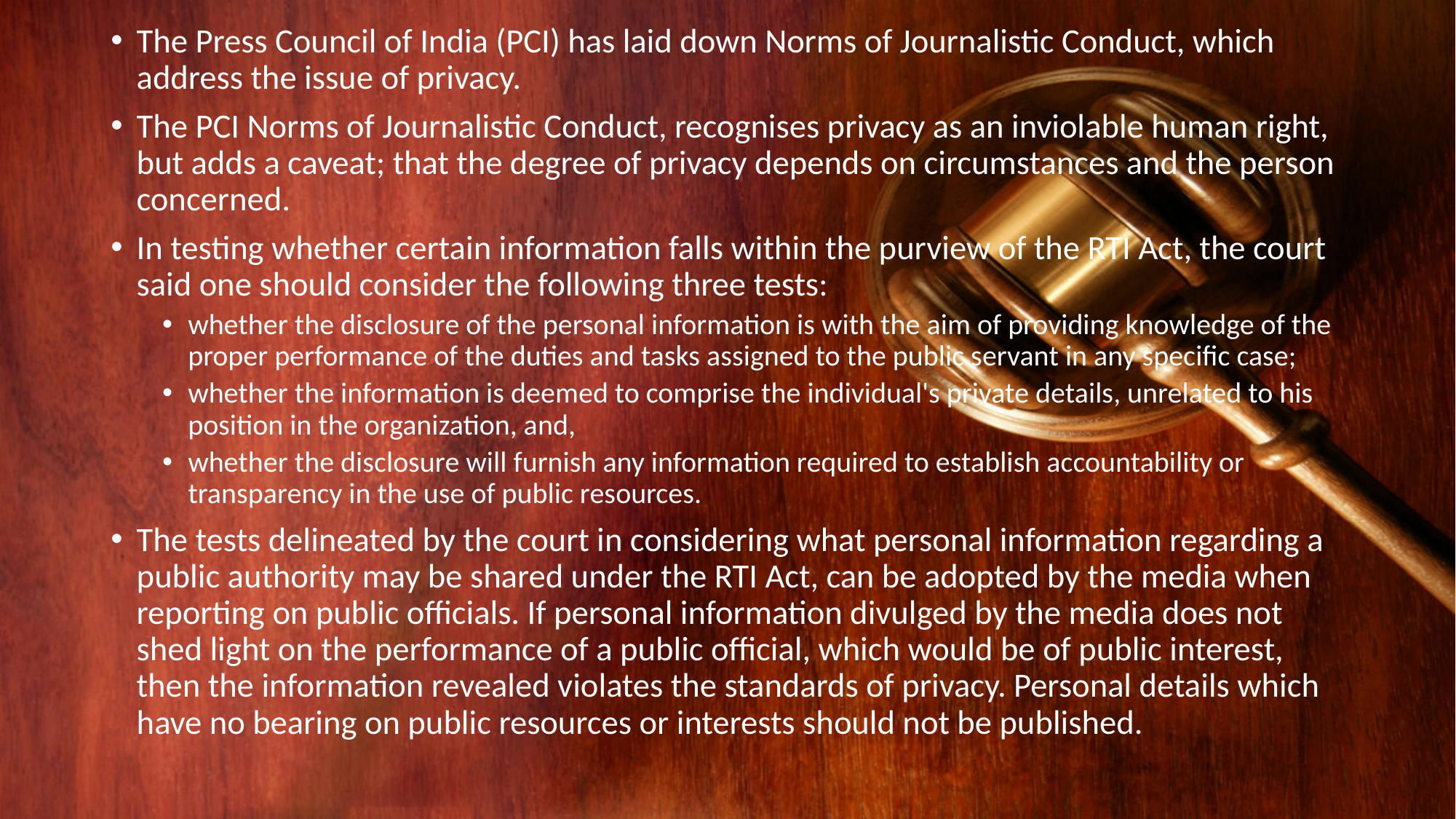

The Press Council of India (PCI) has laid down Norms of Journalistic Conduct, which address the issue of privacy.
The PCI Norms of Journalistic Conduct, recognises privacy as an inviolable human right, but adds a caveat; that the degree of privacy depends on circumstances and the person concerned.
In testing whether certain information falls within the purview of the RTI Act, the court said one should consider the following three tests:
whether the disclosure of the personal information is with the aim of providing knowledge of the proper performance of the duties and tasks assigned to the public servant in any specific case;
whether the information is deemed to comprise the individual's private details, unrelated to his position in the organization, and,
whether the disclosure will furnish any information required to establish accountability or transparency in the use of public resources.
The tests delineated by the court in considering what personal information regarding a public authority may be shared under the RTI Act, can be adopted by the media when reporting on public officials. If personal information divulged by the media does not shed light on the performance of a public official, which would be of public interest, then the information revealed violates the standards of privacy. Personal details which have no bearing on public resources or interests should not be published.